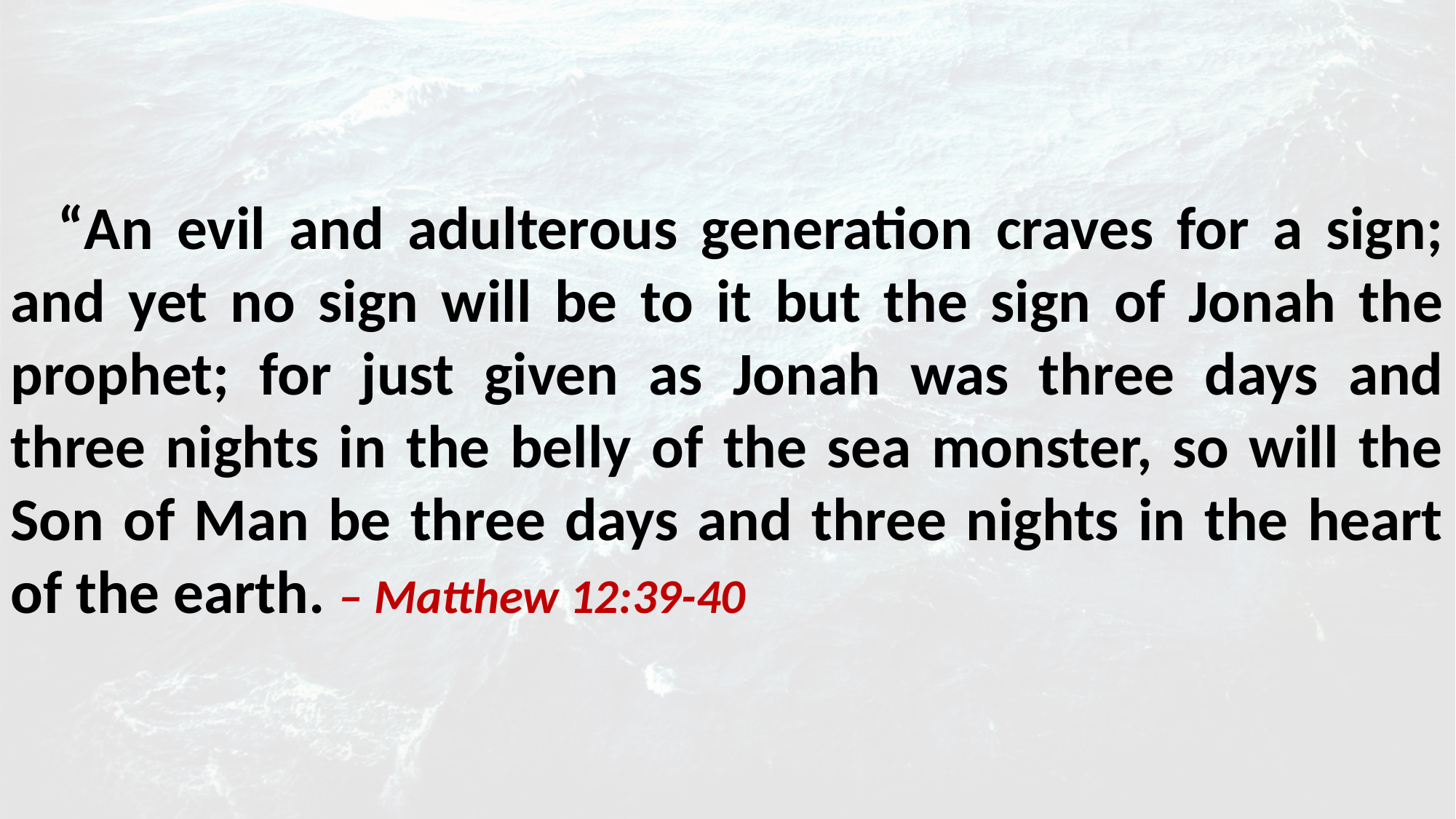

“An evil and adulterous generation craves for a sign; and yet no sign will be to it but the sign of Jonah the prophet; for just given as Jonah was three days and three nights in the belly of the sea monster, so will the Son of Man be three days and three nights in the heart of the earth. – Matthew 12:39-40